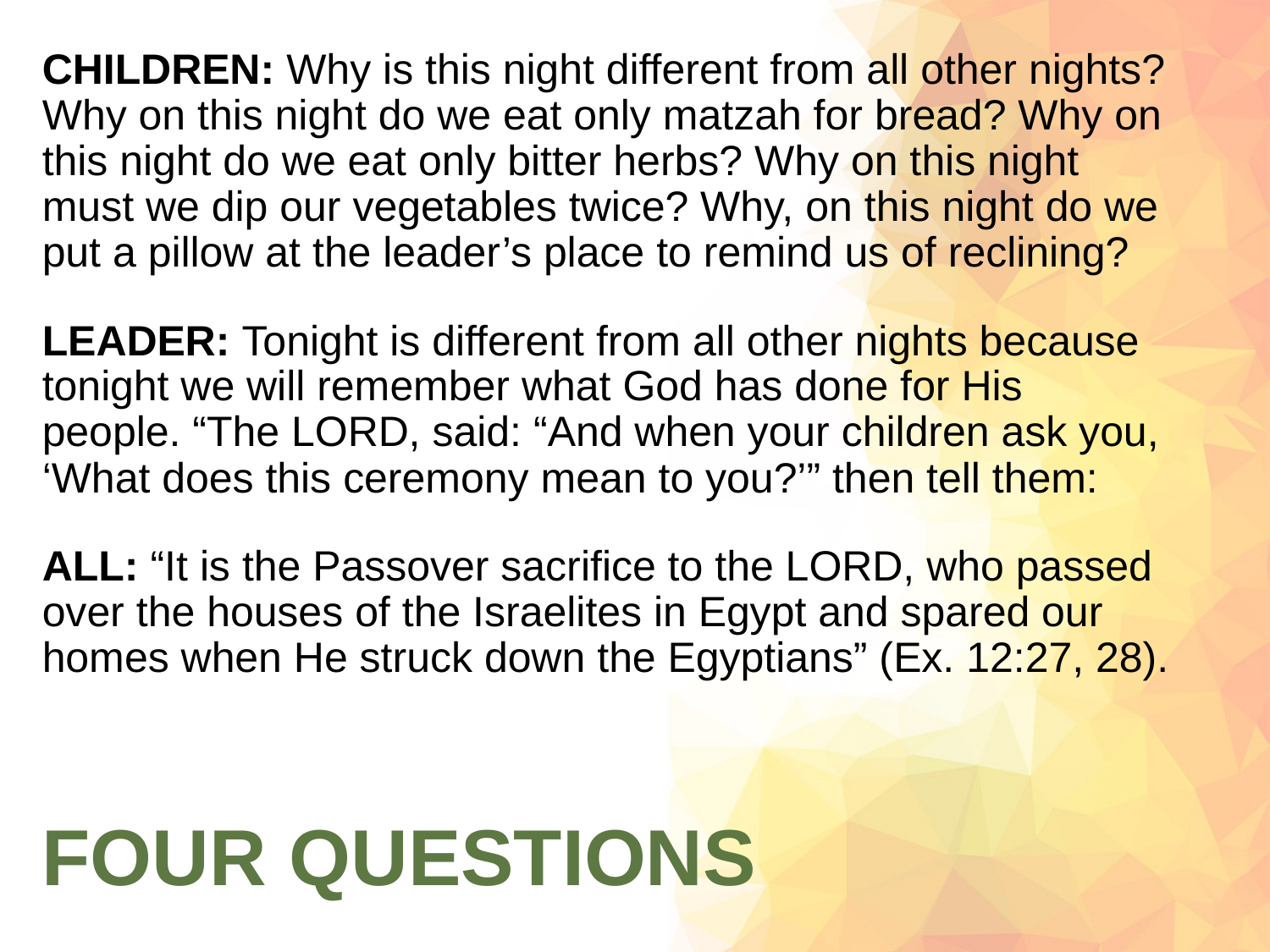

CHILDREN: Why is this night different from all other nights? Why on this night do we eat only matzah for bread? Why on this night do we eat only bitter herbs? Why on this night must we dip our vegetables twice? Why, on this night do we put a pillow at the leader’s place to remind us of reclining?

LEADER: Tonight is different from all other nights because tonight we will remember what God has done for His people. “The LORD, said: “And when your children ask you, ‘What does this ceremony mean to you?’” then tell them:

ALL: “It is the Passover sacrifice to the LORD, who passed over the houses of the Israelites in Egypt and spared our homes when He struck down the Egyptians” (Ex. 12:27, 28).

# FOUR QUESTIONS